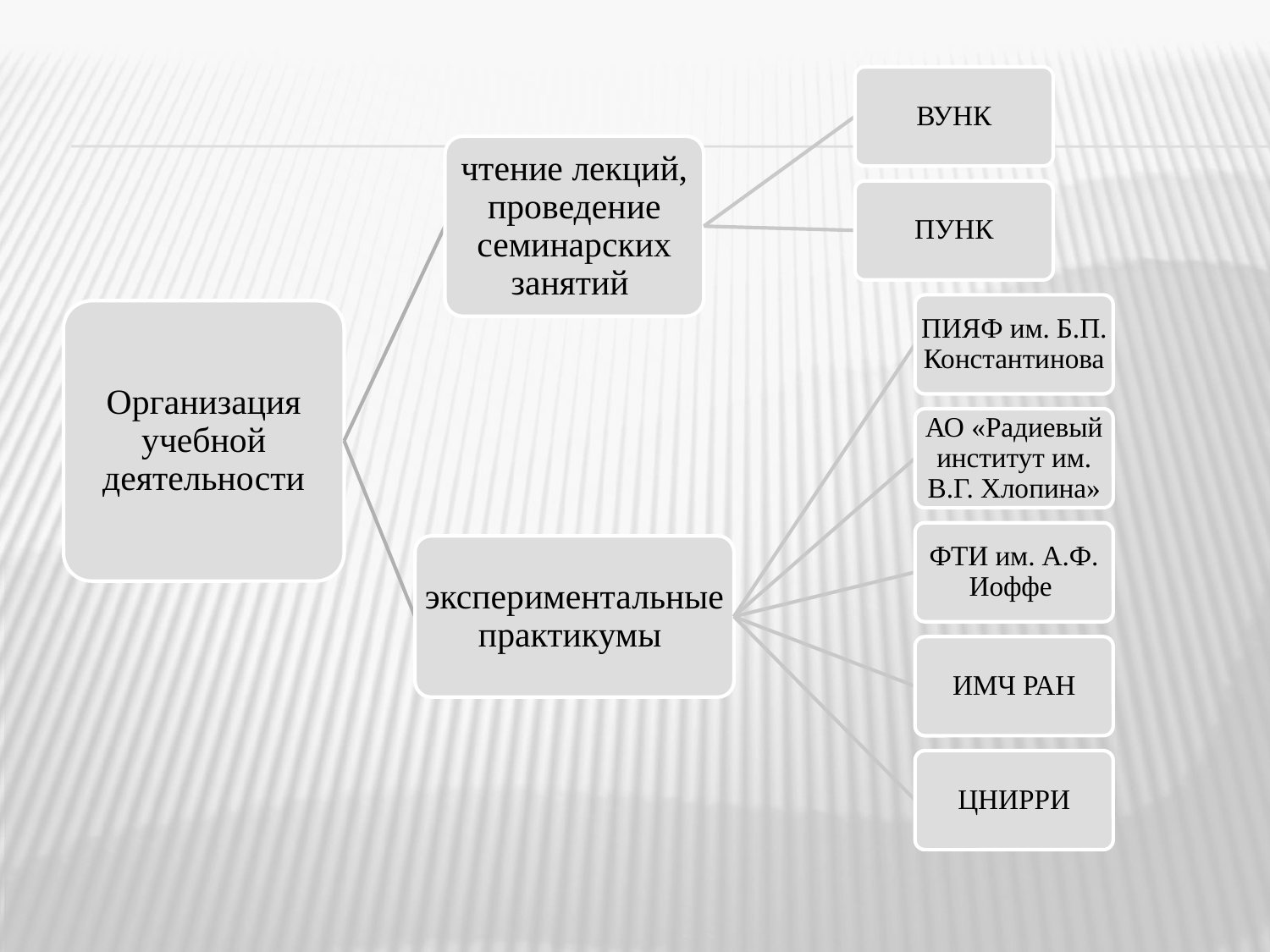

Организация учебной деятельности

чтение лекций, проведение семинарских занятий

ВУНК

ПУНК

экспериментальные практикумы

ПИЯФ им. Б.П. Константинова

АО «Радиевый институт им. В.Г. Хлопина»

ФТИ им. А.Ф. Иоффе

ИМЧ РАН

ЦНИРРИ